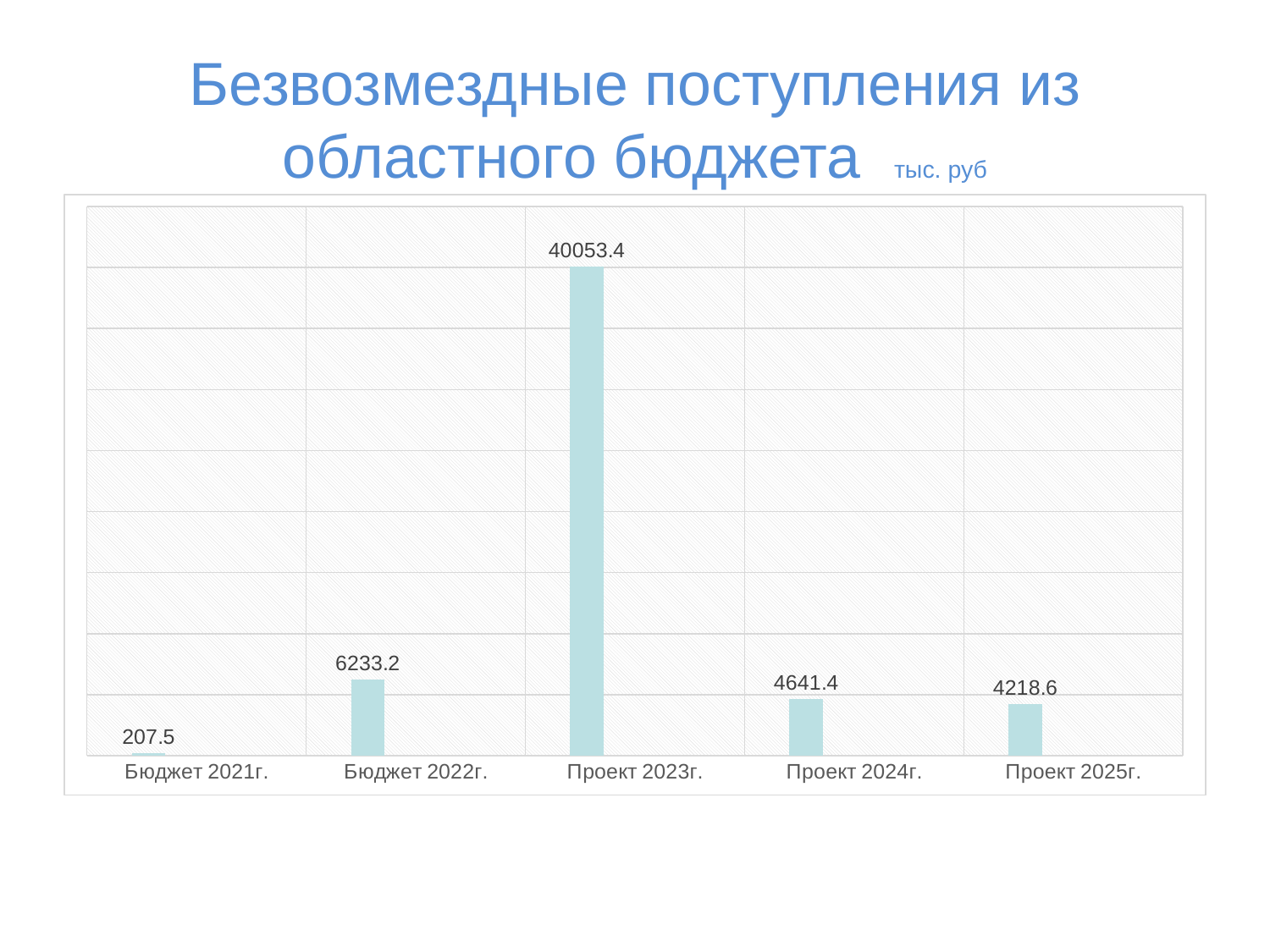

Безвозмездные поступления из областного бюджета  тыс. руб

### Chart

| Category | Ряд 1 | Столбец1 | Столбец2 |
|---|---|---|---|
| Бюджет 2021г. | 207.5 | None | None |
| Бюджет 2022г. | 6233.2 | None | None |
| Проект 2023г. | 40053.4 | None | None |
| Проект 2024г. | 4641.4 | None | None |
| Проект 2025г. | 4218.6 | None | None |